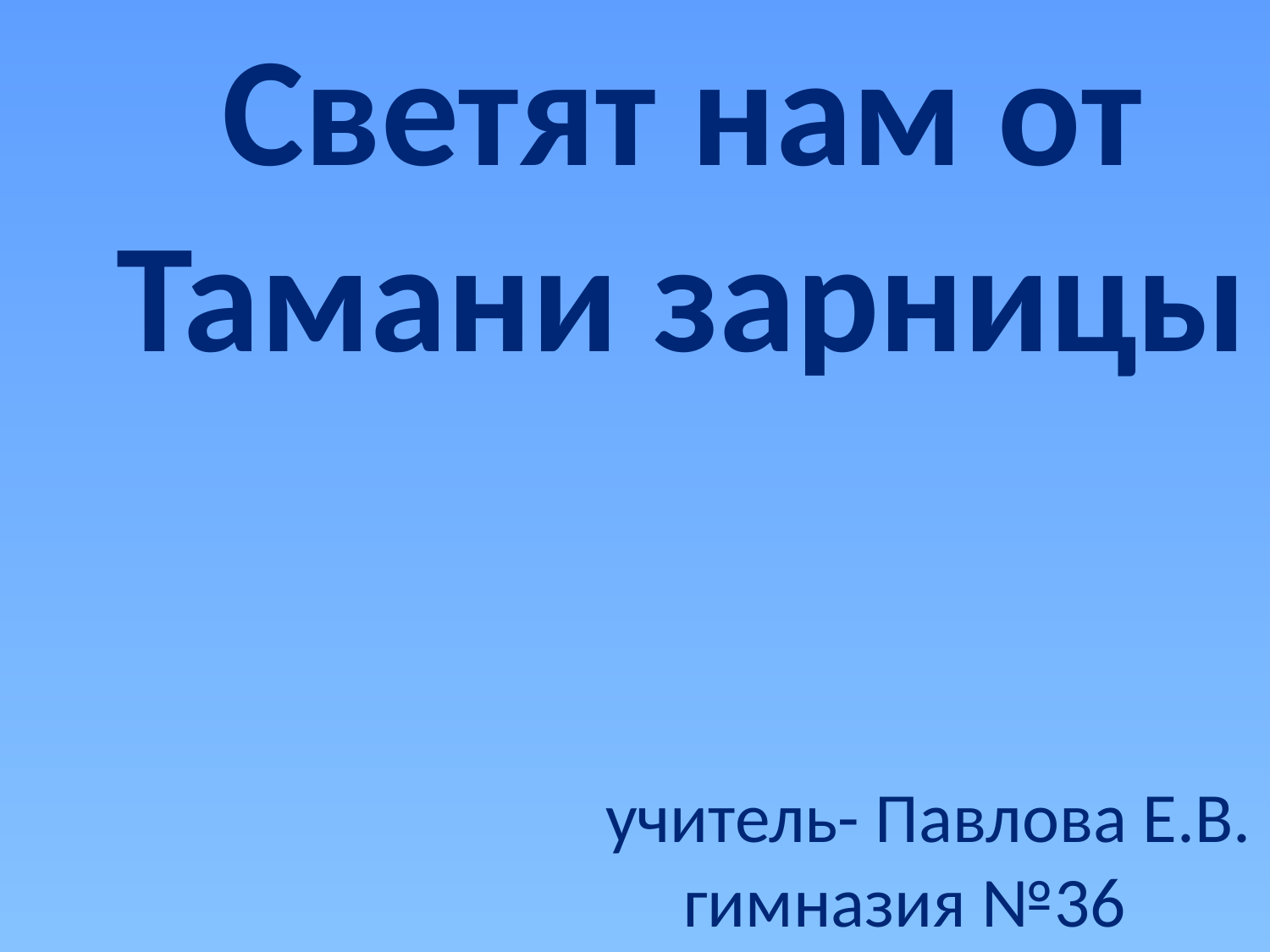

# Светят нам от Тамани зарницы учитель- Павлова Е.В. гимназия №36